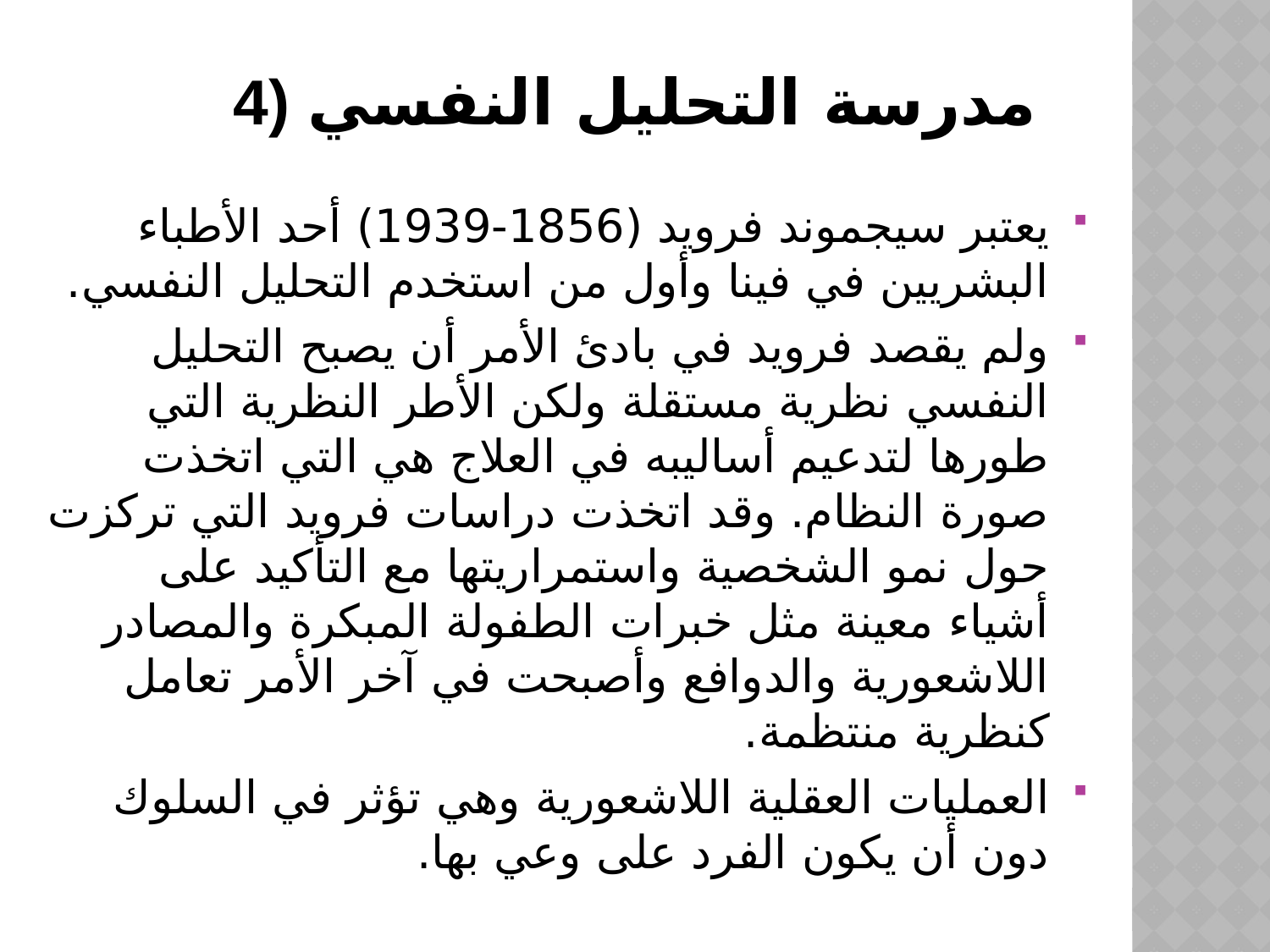

# 4) مدرسة التحليل النفسي
يعتبر سيجموند فرويد (1856-1939) أحد الأطباء البشريين في فينا وأول من استخدم التحليل النفسي.
ولم يقصد فرويد في بادئ الأمر أن يصبح التحليل النفسي نظرية مستقلة ولكن الأطر النظرية التي طورها لتدعيم أساليبه في العلاج هي التي اتخذت صورة النظام. وقد اتخذت دراسات فرويد التي تركزت حول نمو الشخصية واستمراريتها مع التأكيد على أشياء معينة مثل خبرات الطفولة المبكرة والمصادر اللاشعورية والدوافع وأصبحت في آخر الأمر تعامل كنظرية منتظمة.
العمليات العقلية اللاشعورية وهي تؤثر في السلوك دون أن يكون الفرد على وعي بها.